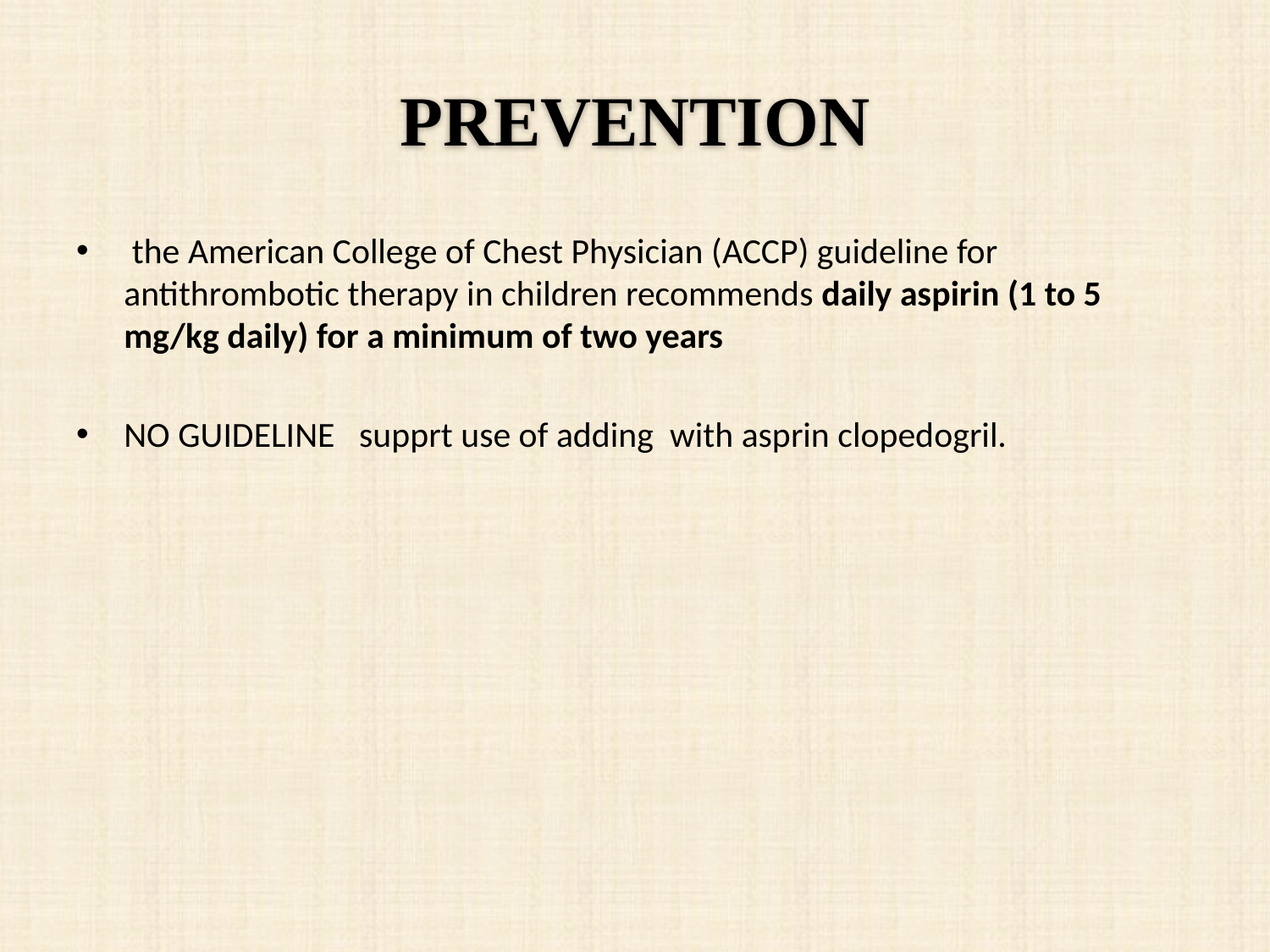

# PREVENTION
 the American College of Chest Physician (ACCP) guideline for antithrombotic therapy in children recommends daily aspirin (1 to 5 mg/kg daily) for a minimum of two years

NO GUIDELINE   supprt use of adding  with asprin clopedogril.